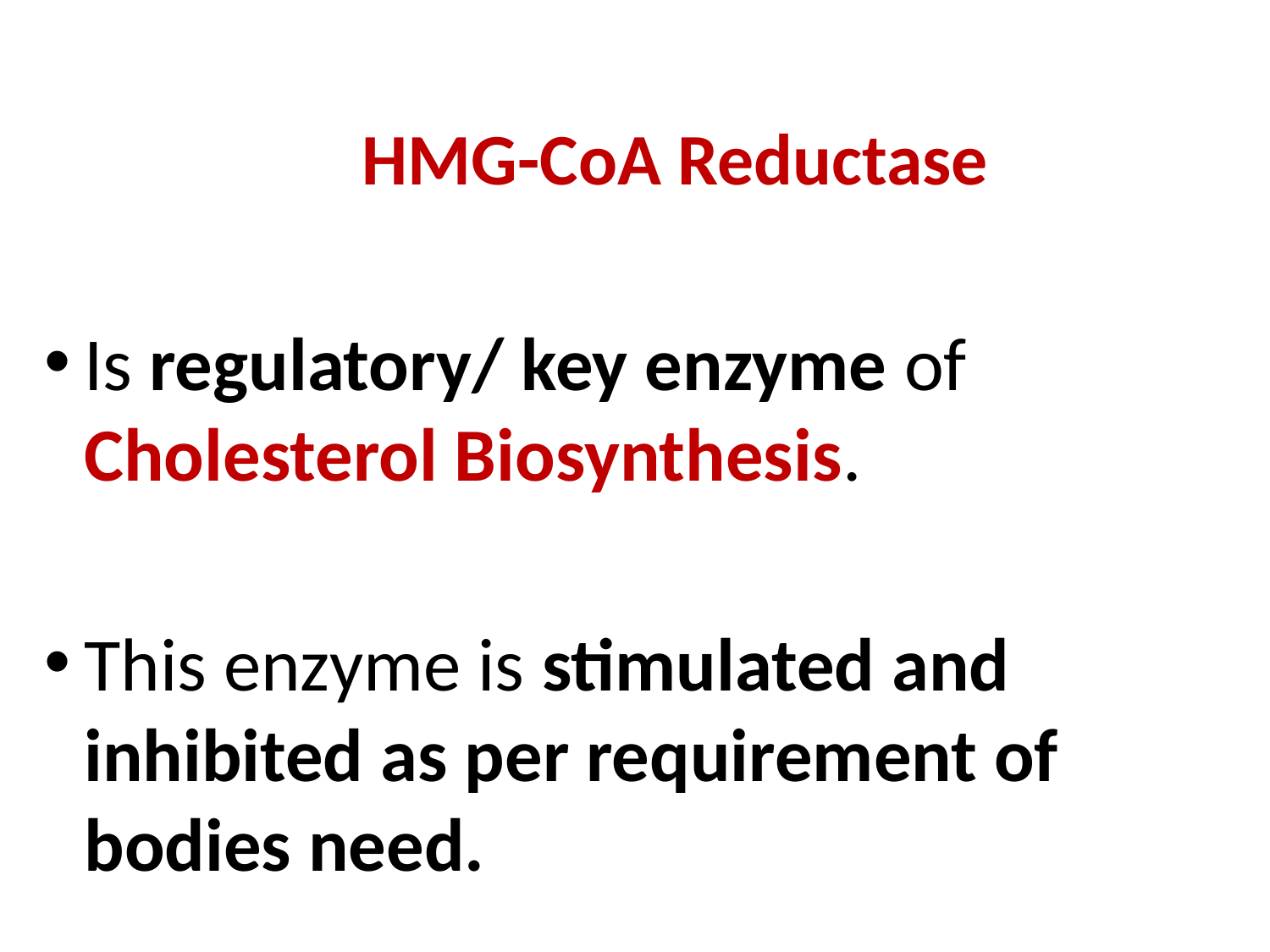

HMG-CoA Reductase

Is regulatory/ key enzyme of Cholesterol Biosynthesis.

This enzyme is stimulated and inhibited as per requirement of bodies need.